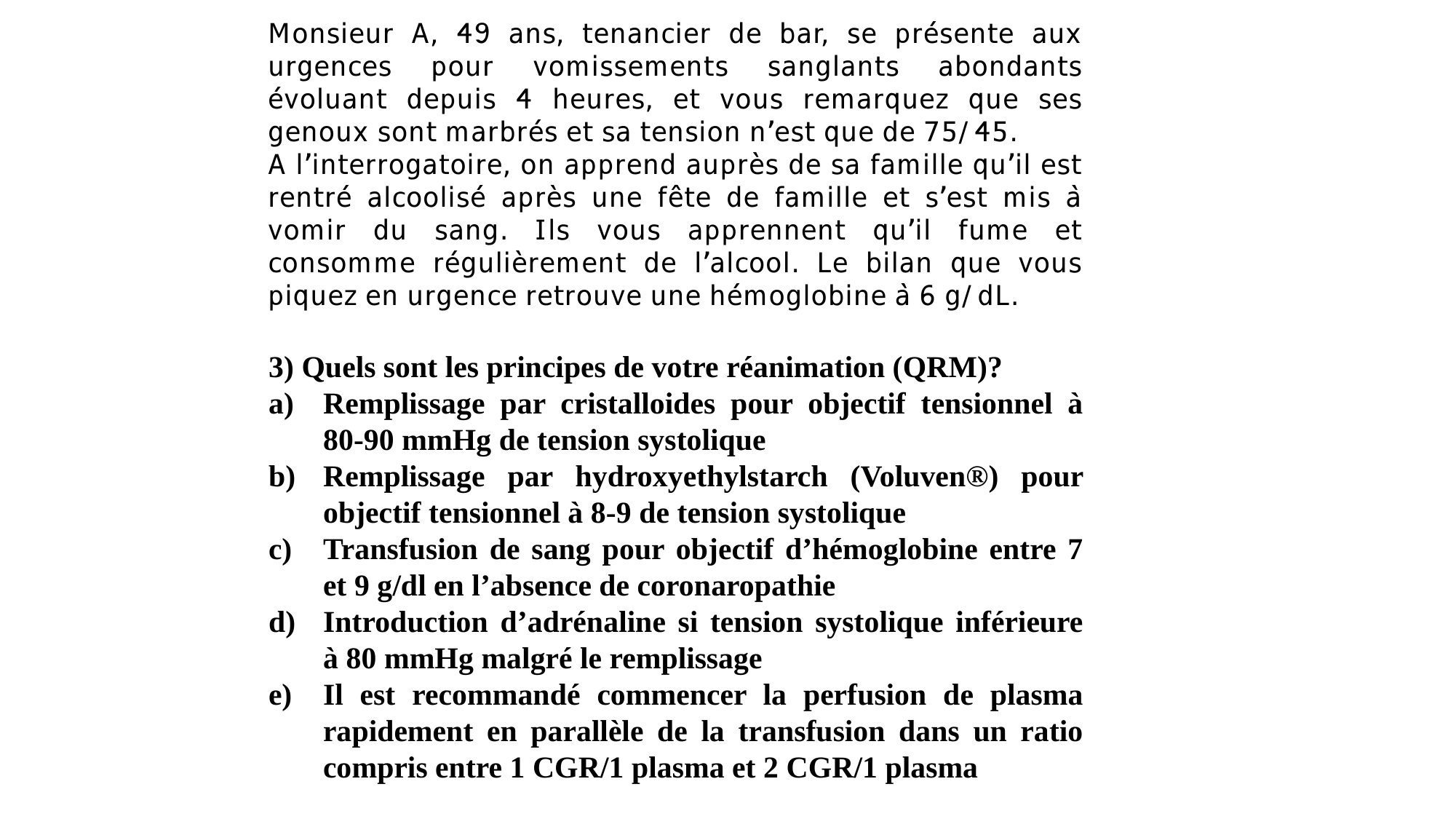

Monsieur A, 49 ans, tenancier de bar, se présente aux urgences pour vomissements sanglants abondants évoluant depuis 4 heures, et vous remarquez que ses genoux sont marbrés et sa tension n’est que de 75/45.
A l’interrogatoire, on apprend auprès de sa famille qu’il est rentré alcoolisé après une fête de famille et s’est mis à vomir du sang. Ils vous apprennent qu’il fume et consomme régulièrement de l’alcool. Le bilan que vous piquez en urgence retrouve une hémoglobine à 6 g/dL.

3) Quels sont les principes de votre réanimation (QRM)?
Remplissage par cristalloides pour objectif tensionnel à 80-90 mmHg de tension systolique
Remplissage par hydroxyethylstarch (Voluven®) pour objectif tensionnel à 8-9 de tension systolique
Transfusion de sang pour objectif d’hémoglobine entre 7 et 9 g/dl en l’absence de coronaropathie
Introduction d’adrénaline si tension systolique inférieure à 80 mmHg malgré le remplissage
Il est recommandé commencer la perfusion de plasma rapidement en parallèle de la transfusion dans un ratio compris entre 1 CGR/1 plasma et 2 CGR/1 plasma